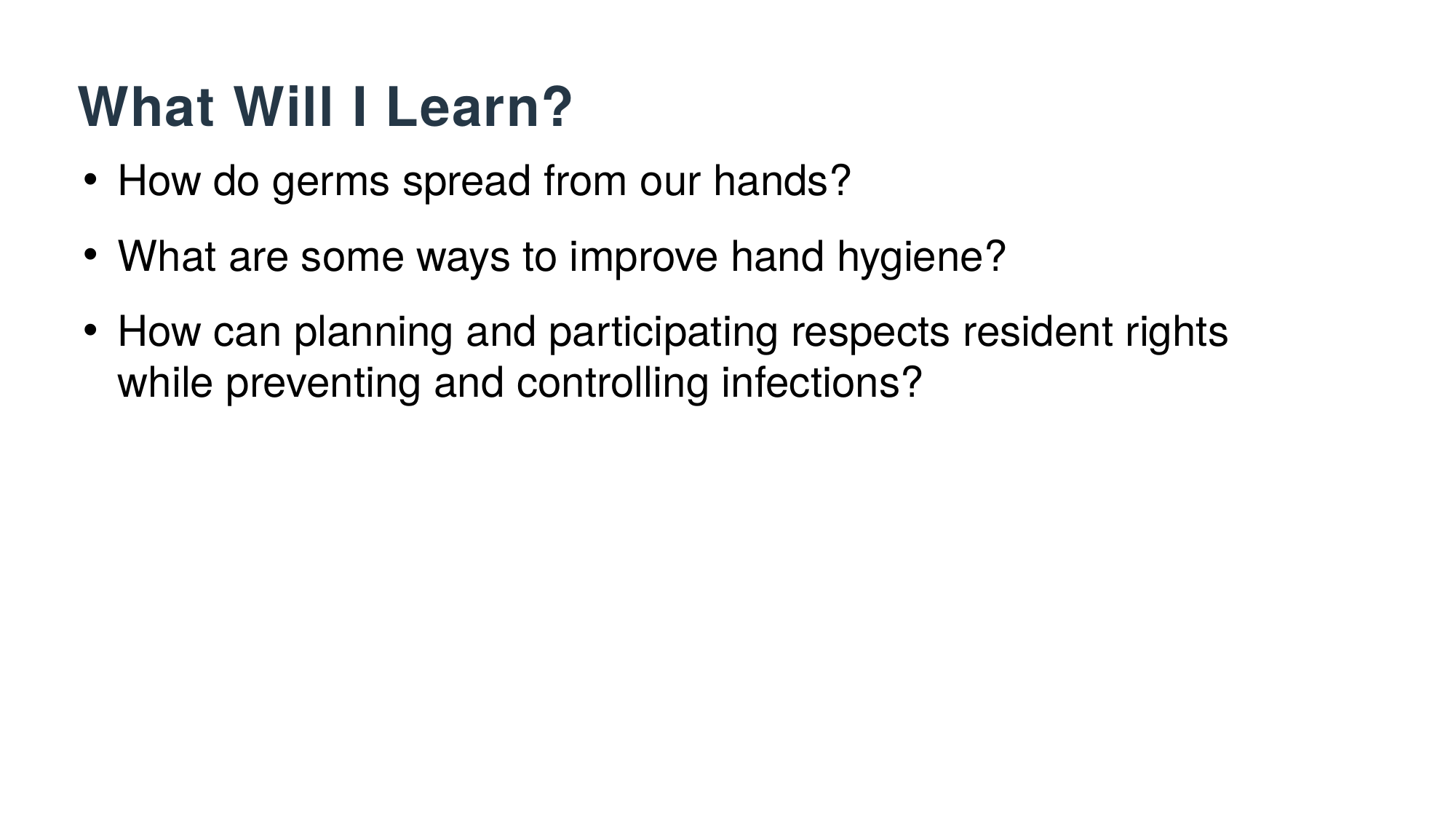

What Will I Learn?
How do germs spread from our hands?
What are some ways to improve hand hygiene?
How can planning and participating respects resident rights while preventing and controlling infections?